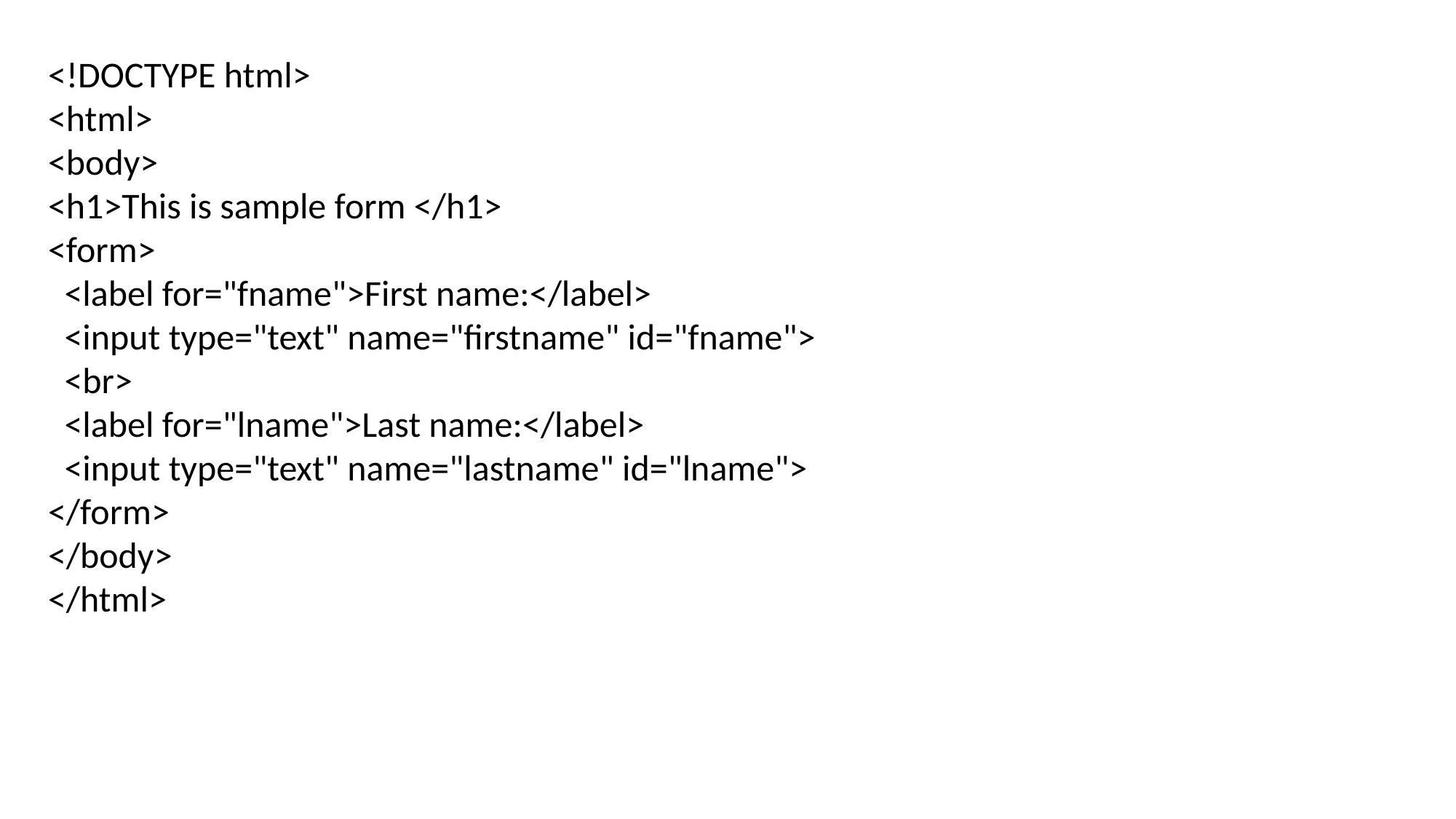

<!DOCTYPE html>
<html>
<body>
<h1>This is sample form </h1>
<form>
  <label for="fname">First name:</label>
  <input type="text" name="firstname" id="fname">
  <br>
  <label for="lname">Last name:</label>
  <input type="text" name="lastname" id="lname">
</form>
</body>
</html>